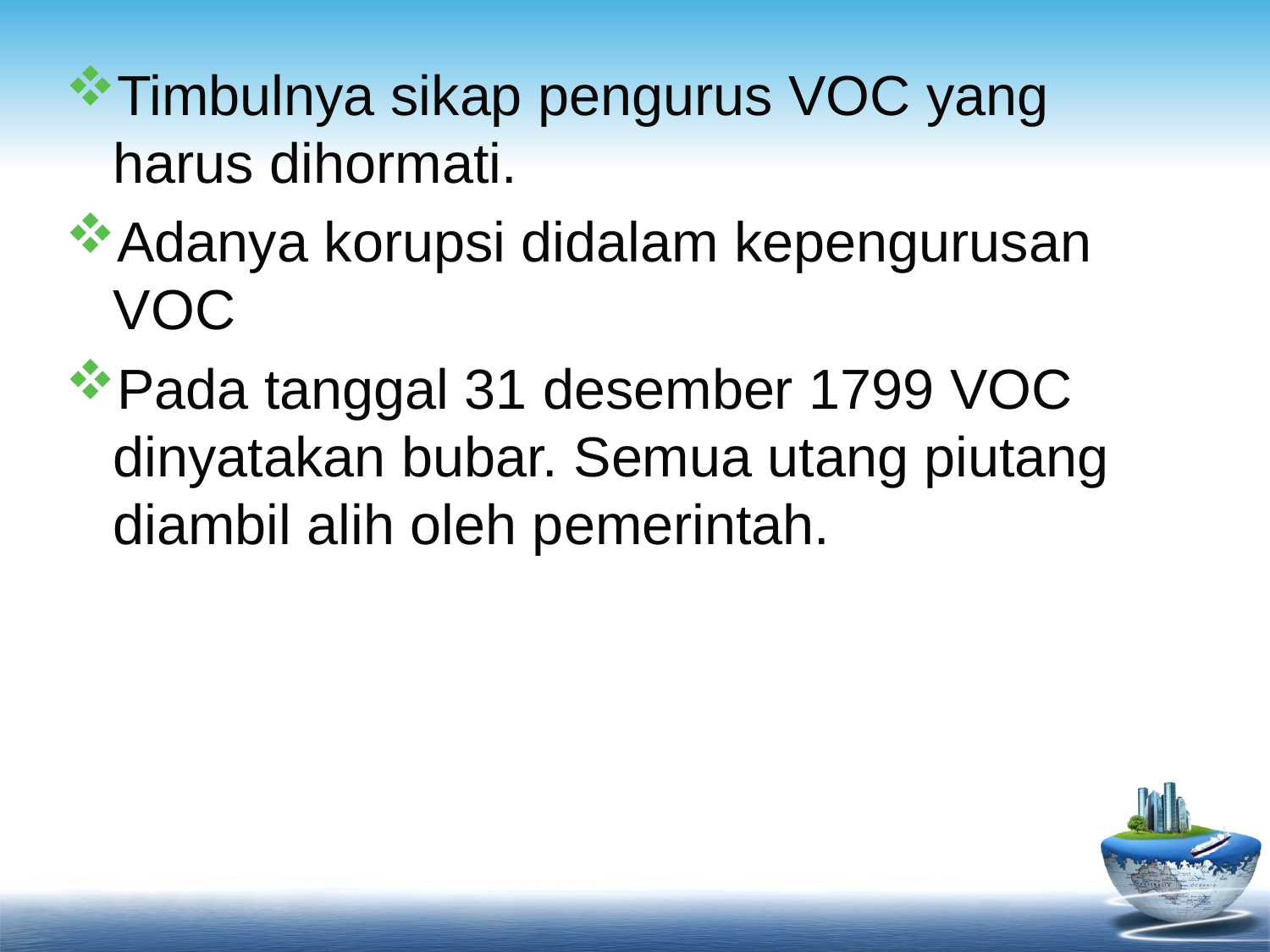

Timbulnya sikap pengurus VOC yang harus dihormati.
Adanya korupsi didalam kepengurusan VOC
Pada tanggal 31 desember 1799 VOC dinyatakan bubar. Semua utang piutang diambil alih oleh pemerintah.